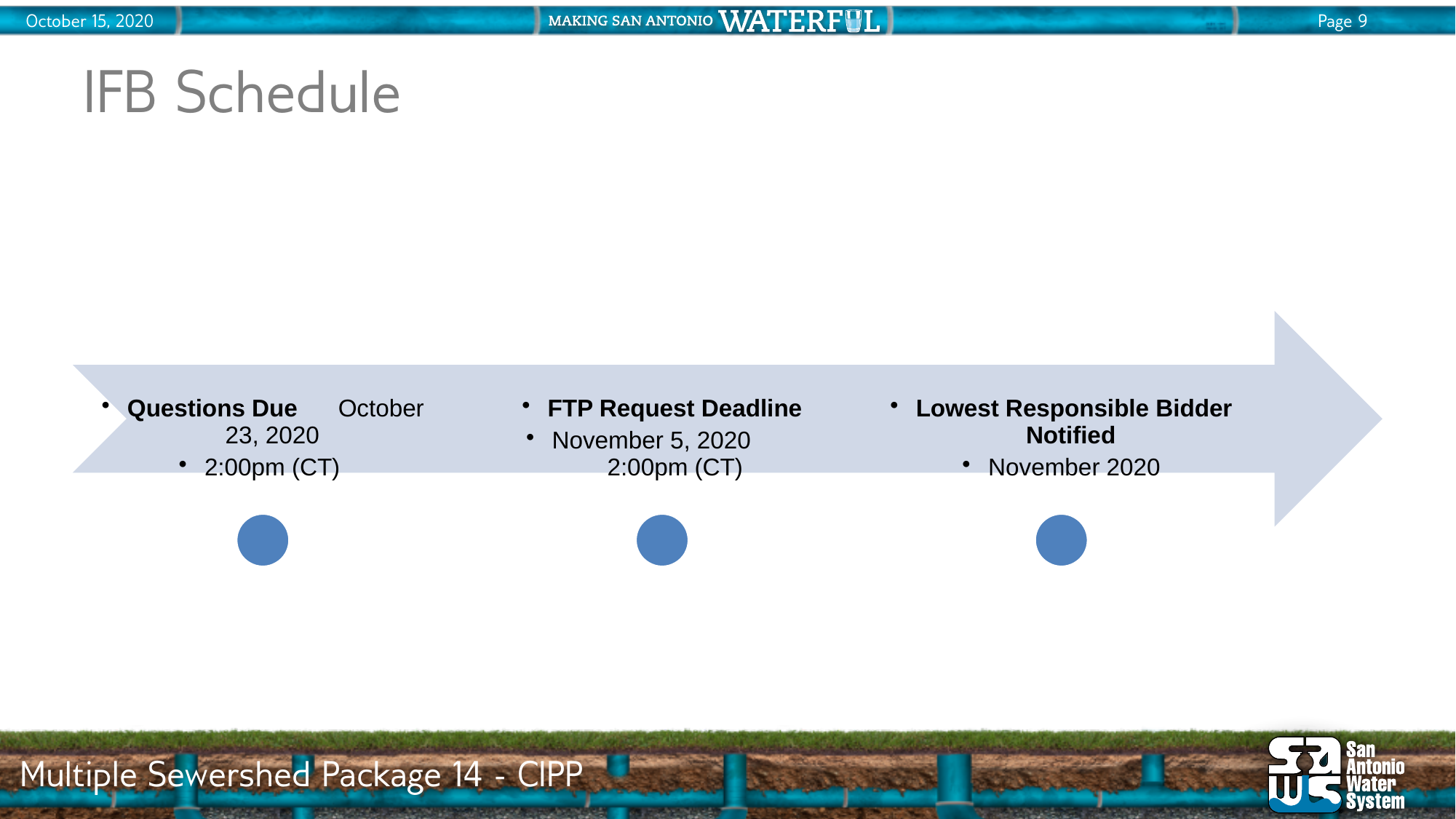

# IFB Schedule
Questions Due      October 23, 2020
2:00pm (CT)
Lowest Responsible Bidder Notified
November 2020
FTP Request Deadline
November 5, 2020        2:00pm (CT)